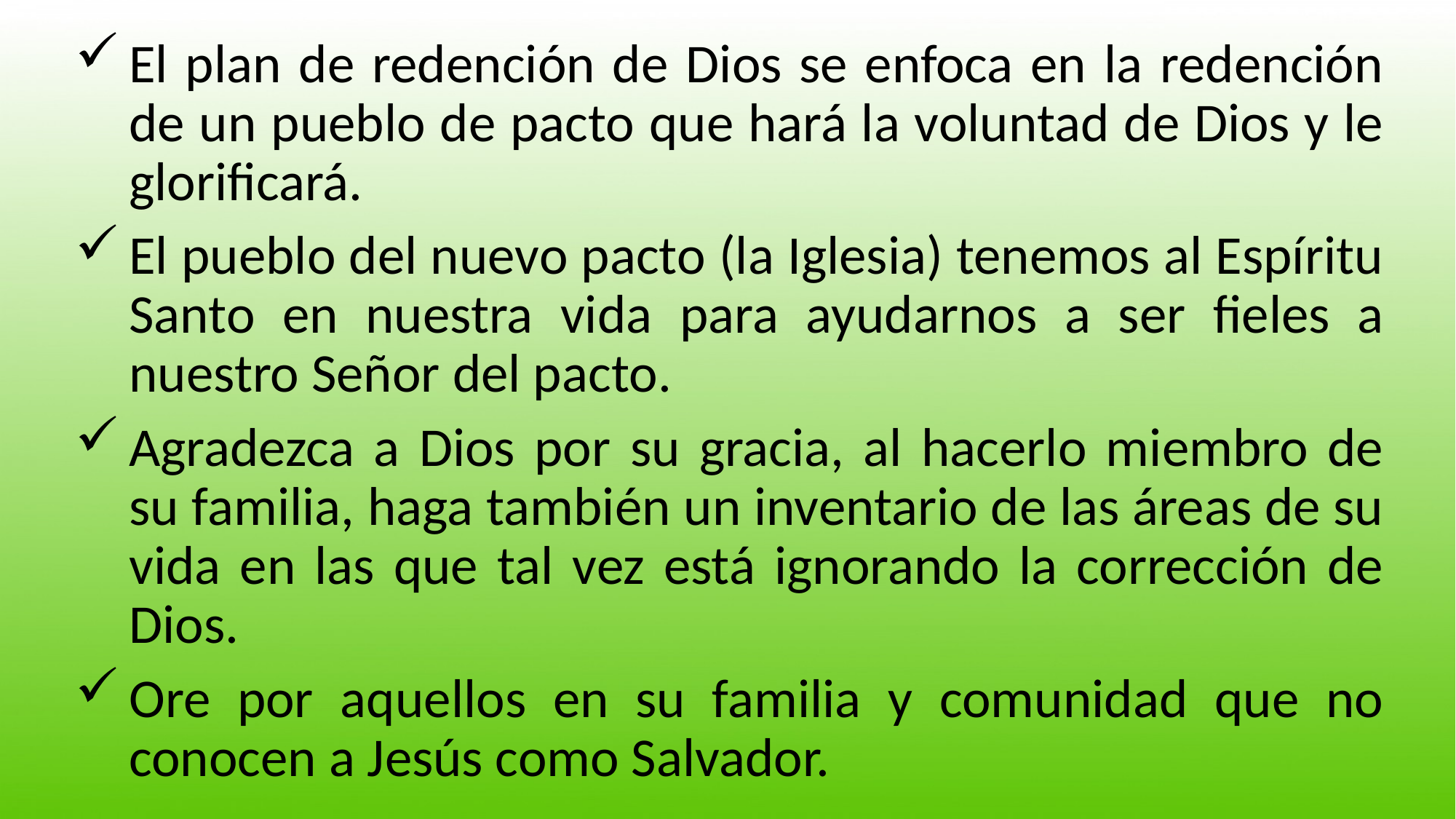

El plan de redención de Dios se enfoca en la redención de un pueblo de pacto que hará la voluntad de Dios y le glorificará.
El pueblo del nuevo pacto (la Iglesia) tenemos al Espíritu Santo en nuestra vida para ayudarnos a ser fieles a nuestro Señor del pacto.
Agradezca a Dios por su gracia, al hacerlo miembro de su familia, haga también un inventario de las áreas de su vida en las que tal vez está ignorando la corrección de Dios.
Ore por aquellos en su familia y comunidad que no conocen a Jesús como Salvador.